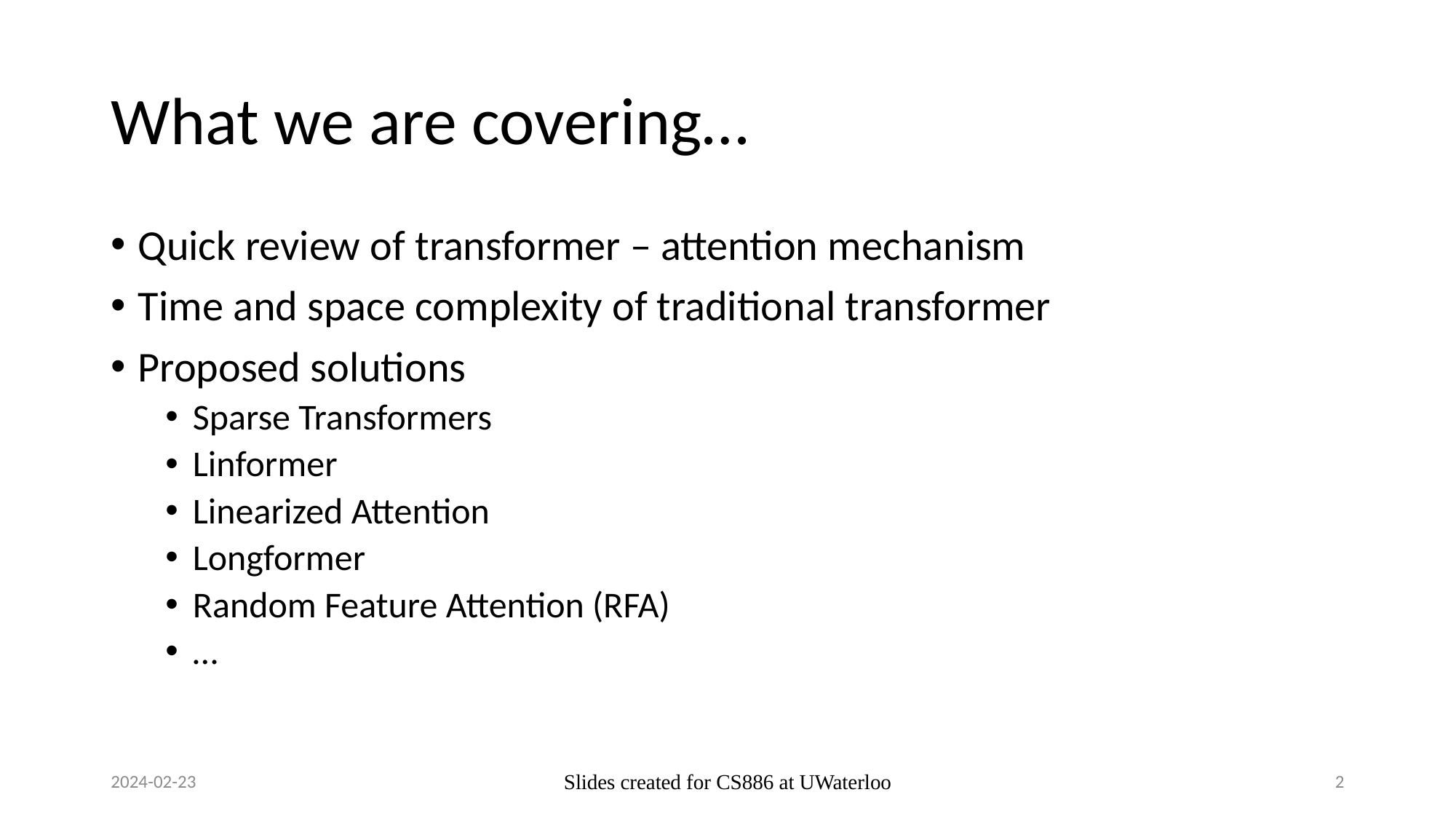

# What we are covering…
Quick review of transformer – attention mechanism
Time and space complexity of traditional transformer
Proposed solutions
Sparse Transformers
Linformer
Linearized Attention
Longformer
Random Feature Attention (RFA)
…
2024-02-23
Slides created for CS886 at UWaterloo
2